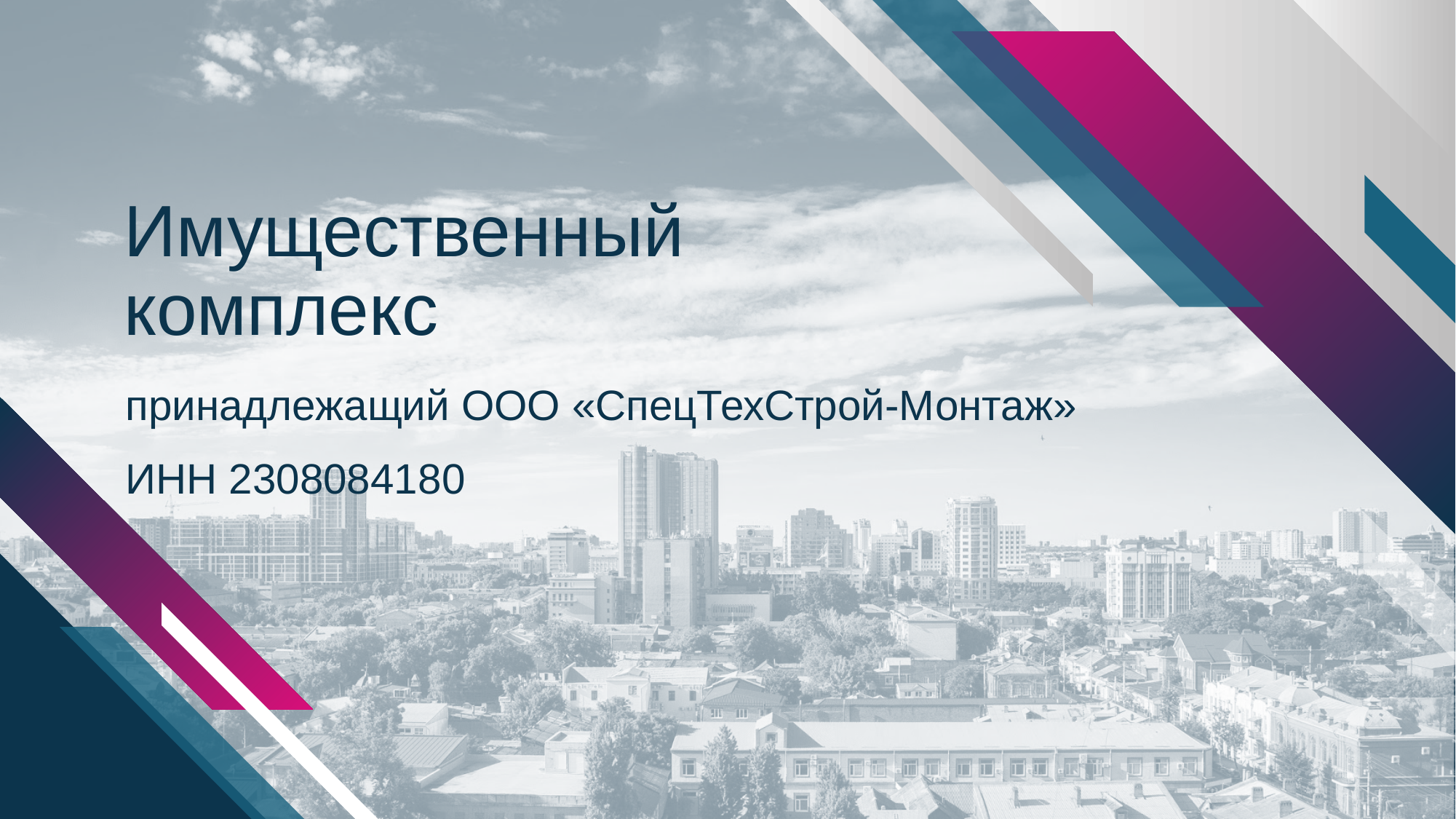

# Имущественный комплекс
принадлежащий ООО «СпецТехСтрой-Монтаж»
ИНН 2308084180